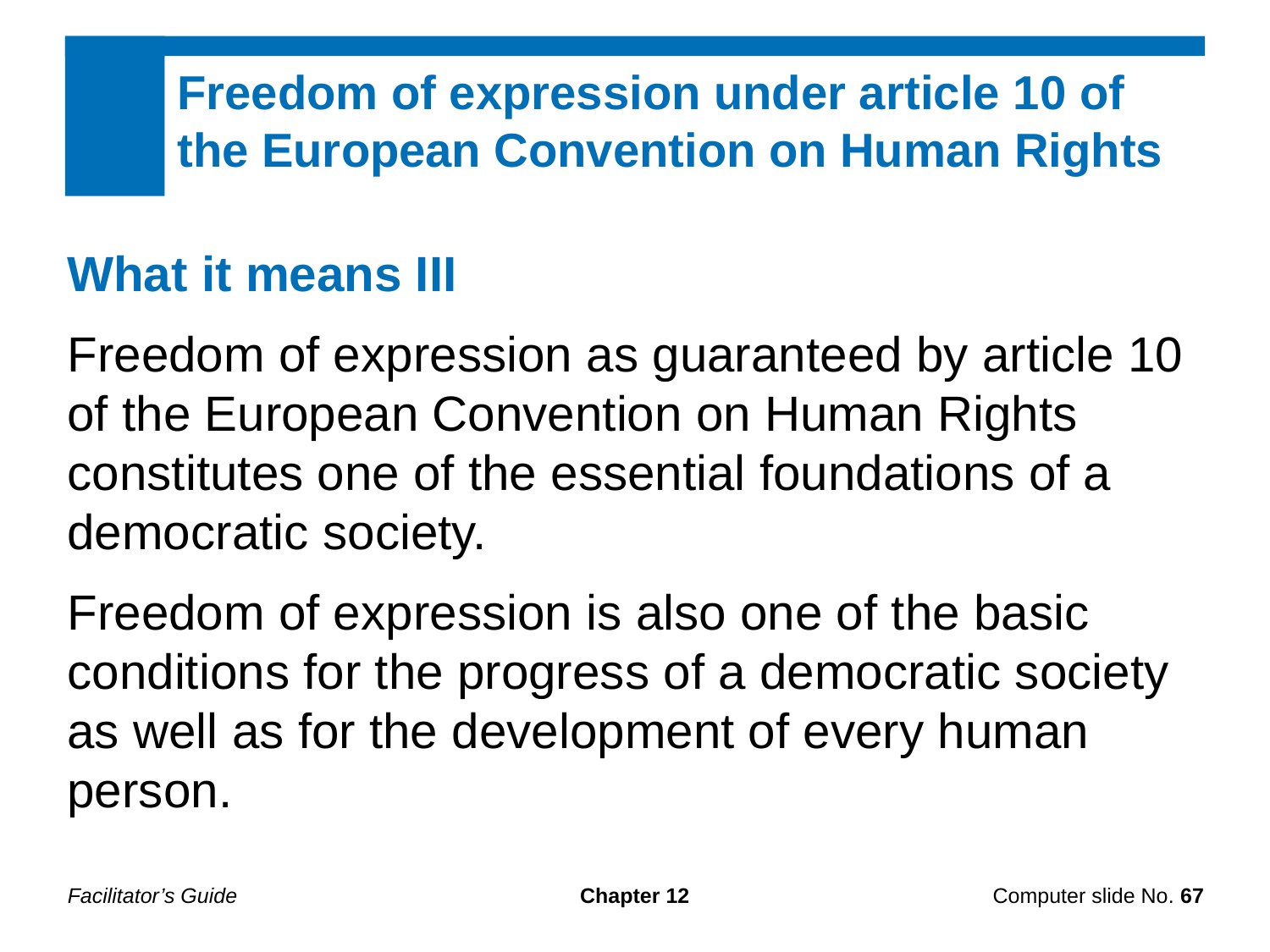

Freedom of expression under article 10 of the European Convention on Human Rights
What it means III
Freedom of expression as guaranteed by article 10 of the European Convention on Human Rights constitutes one of the essential foundations of a democratic society.
Freedom of expression is also one of the basic conditions for the progress of a democratic society as well as for the development of every human person.
Facilitator’s Guide
Chapter 12
Computer slide No. 67